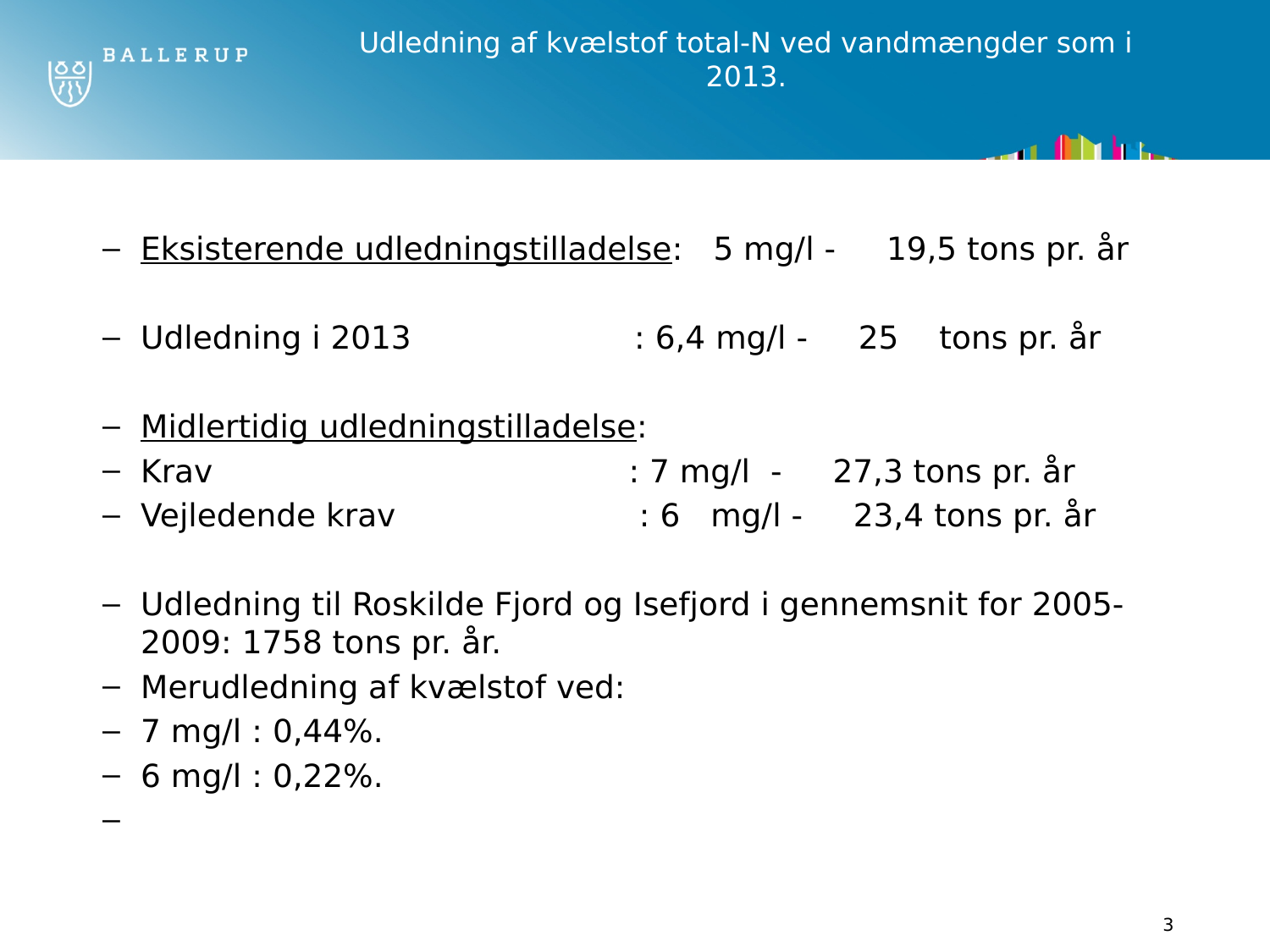

# Udledning af kvælstof total-N ved vandmængder som i 2013.
Eksisterende udledningstilladelse:   5 mg/l -     19,5 tons pr. år

Udledning i 2013                      : 6,4 mg/l -     25    tons pr. år

Midlertidig udledningstilladelse:
Krav                                         : 7 mg/l  -     27,3 tons pr. år
Vejledende krav                        : 6   mg/l -     23,4 tons pr. år

Udledning til Roskilde Fjord og Isefjord i gennemsnit for 2005-2009: 1758 tons pr. år.
Merudledning af kvælstof ved:
7 mg/l : 0,44%.
6 mg/l : 0,22%.

3